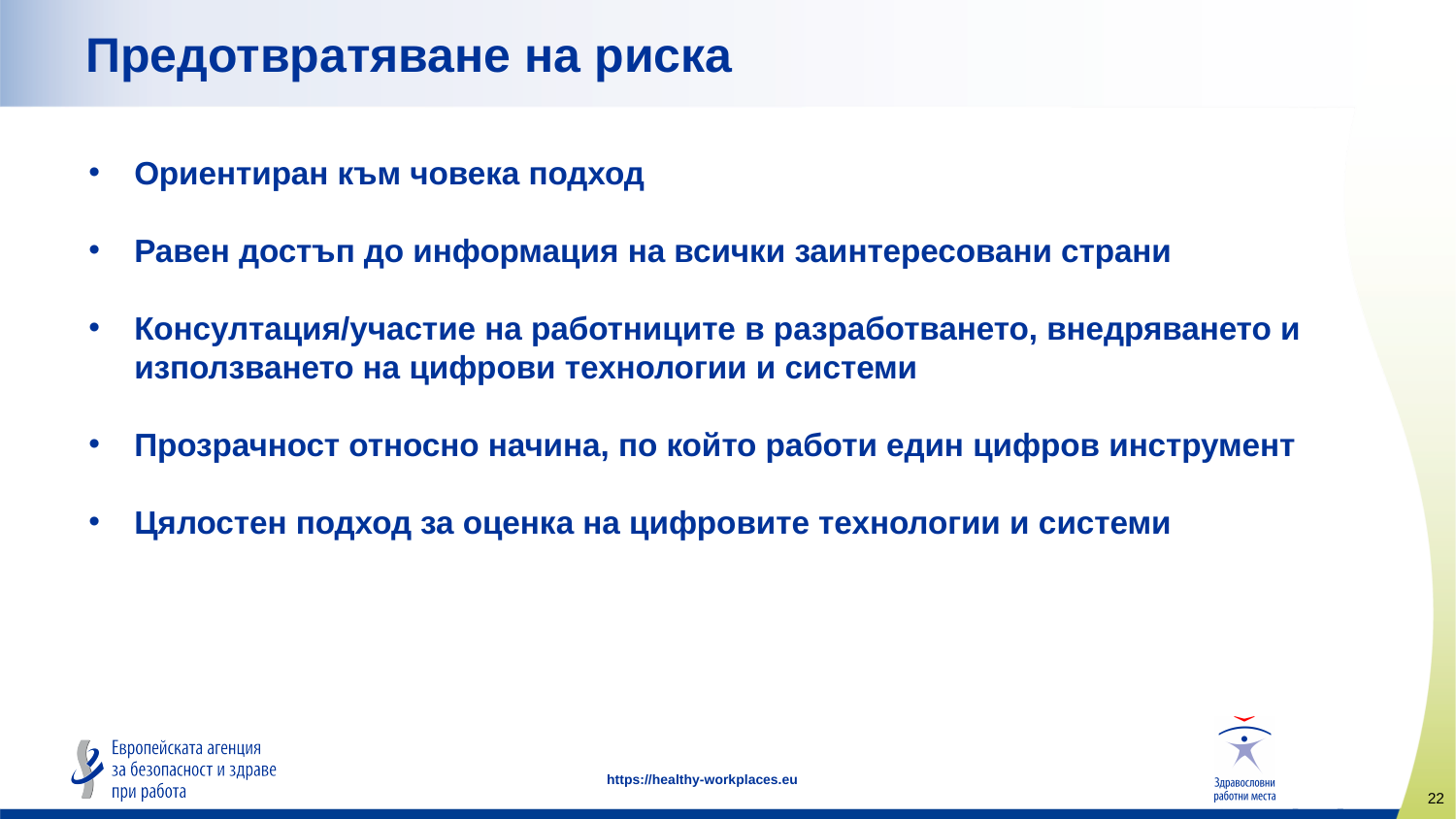

# Предотвратяване на риска
Ориентиран към човека подход

Равен достъп до информация на всички заинтересовани страни

Консултация/участие на работниците в разработването, внедряването и използването на цифрови технологии и системи

Прозрачност относно начина, по който работи един цифров инструмент

Цялостен подход за оценка на цифровите технологии и системи